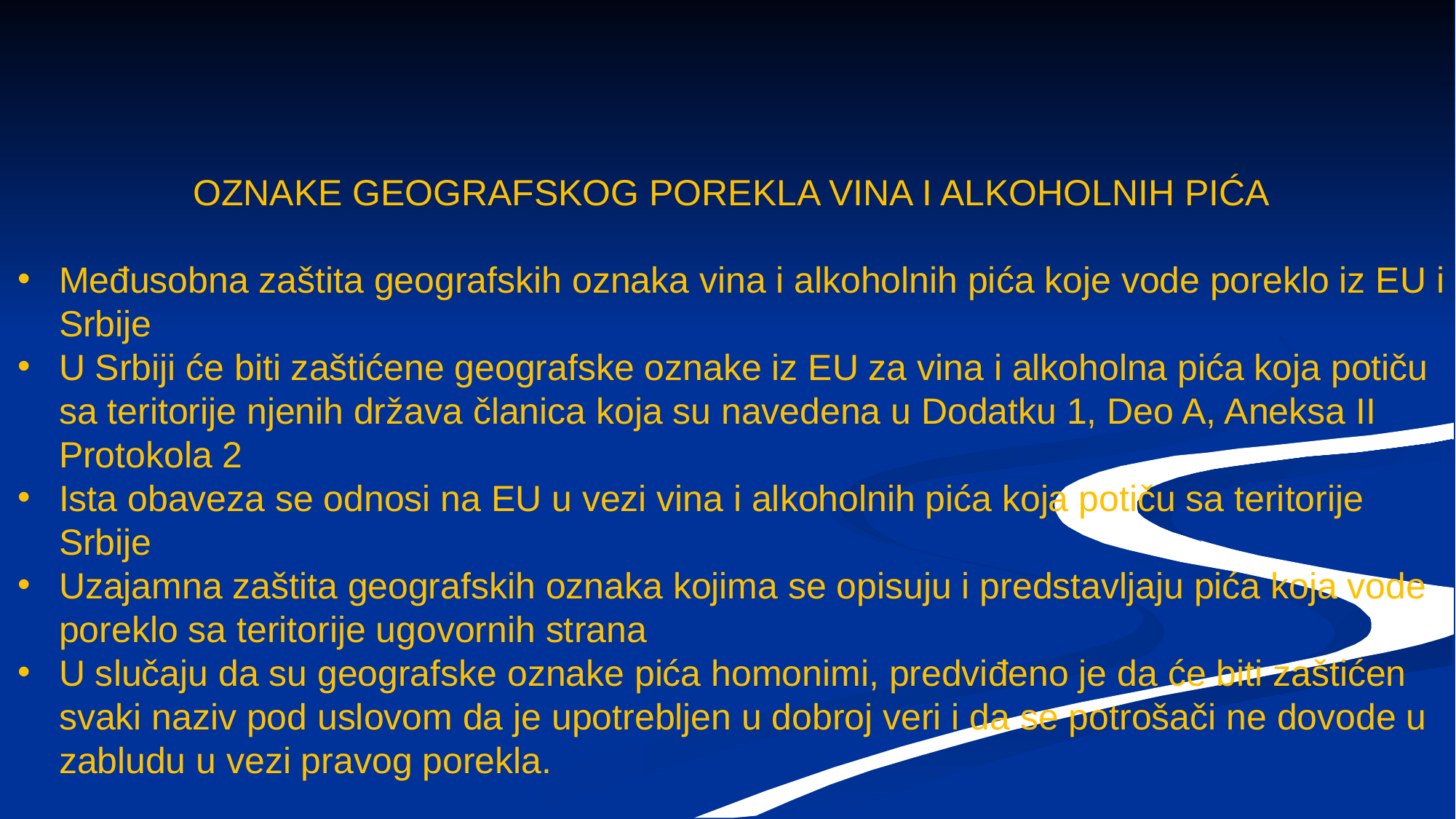

OZNAKE GEOGRAFSKOG POREKLA VINA I ALKOHOLNIH PIĆA

Međusobna zaštita geografskih oznaka vina i alkoholnih pića koje vode poreklo iz EU i Srbije
U Srbiji će biti zaštićene geografske oznake iz EU za vina i alkoholna pića koja potiču sa teritorije njenih država članica koja su navedena u Dodatku 1, Deo A, Aneksa II Protokola 2
Ista obaveza se odnosi na EU u vezi vina i alkoholnih pića koja potiču sa teritorije Srbije
Uzajamna zaštita geografskih oznaka kojima se opisuju i predstavljaju pića koja vode poreklo sa teritorije ugovornih strana
U slučaju da su geografske oznake pića homonimi, predviđeno je da će biti zaštićen svaki naziv pod uslovom da je upotrebljen u dobroj veri i da se potrošači ne dovode u zabludu u vezi pravog porekla.